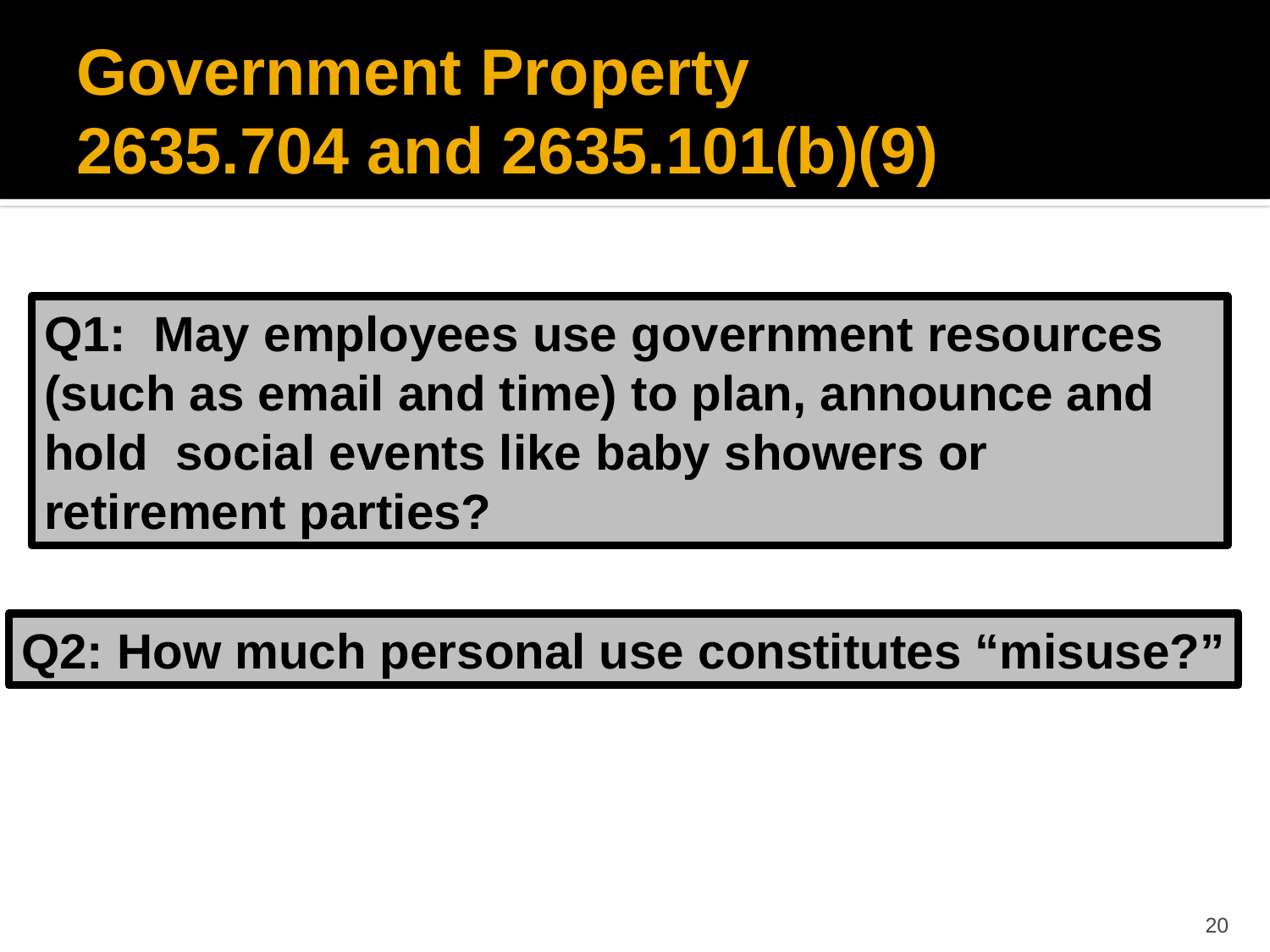

# Government Property 2635.704 and 2635.101(b)(9)
Q1:  May employees use government resources (such as email and time) to plan, announce and hold  social events like baby showers or retirement parties?
Q2: How much personal use constitutes “misuse?”
20